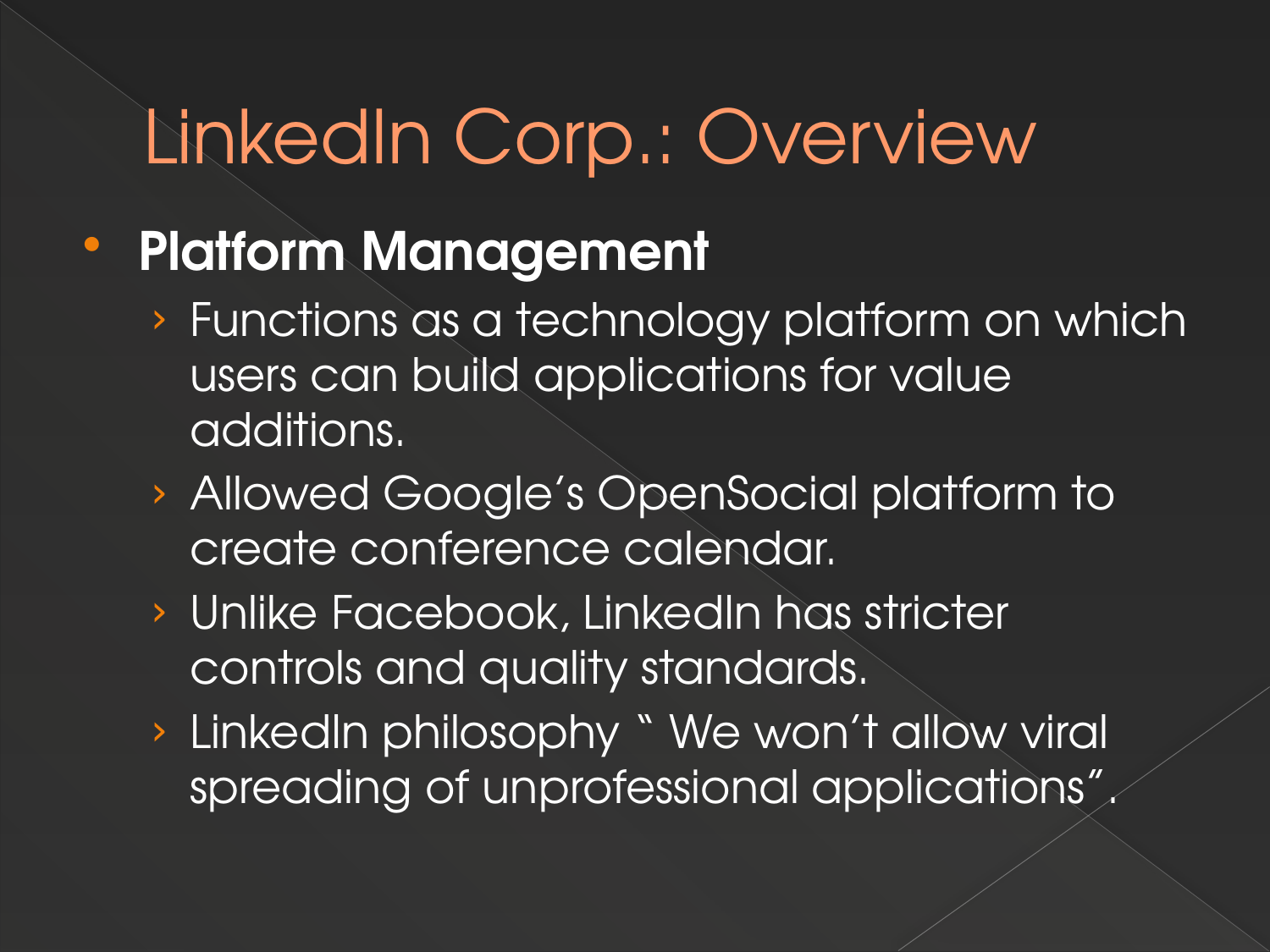

# LinkedIn Corp.: Overview
Platform Management
Functions as a technology platform on which users can build applications for value additions.
Allowed Google’s OpenSocial platform to create conference calendar.
Unlike Facebook, LinkedIn has stricter controls and quality standards.
LinkedIn philosophy “ We won’t allow viral spreading of unprofessional applications”.